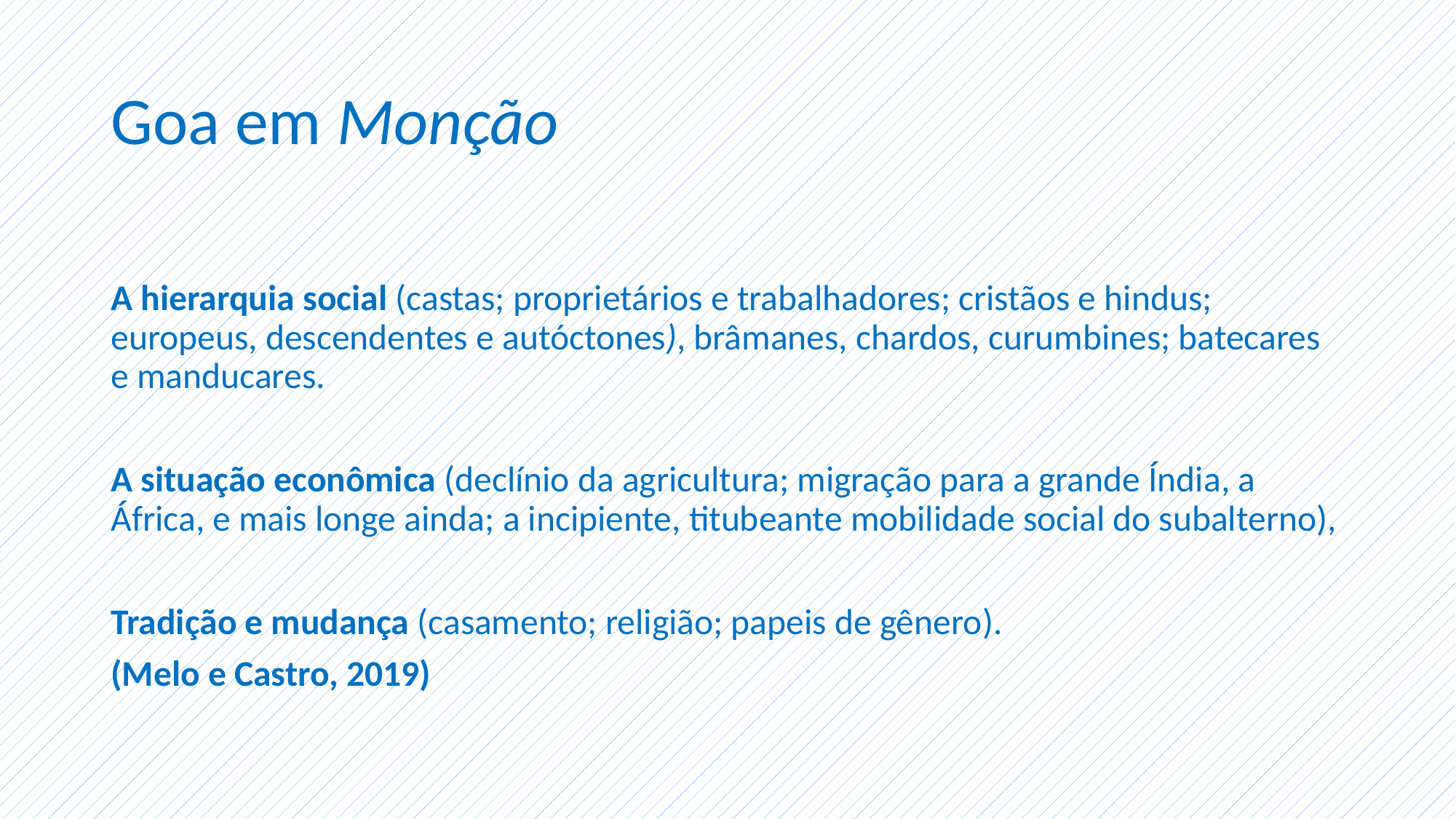

# Goa em Monção

A hierarquia social (castas; proprietários e trabalhadores; cristãos e hindus; europeus, descendentes e autóctones), brâmanes, chardos, curumbines; batecares e manducares.

A situação econômica (declínio da agricultura; migração para a grande Índia, a África, e mais longe ainda; a incipiente, titubeante mobilidade social do subalterno),

Tradição e mudança (casamento; religião; papeis de gênero).
(Melo e Castro, 2019)